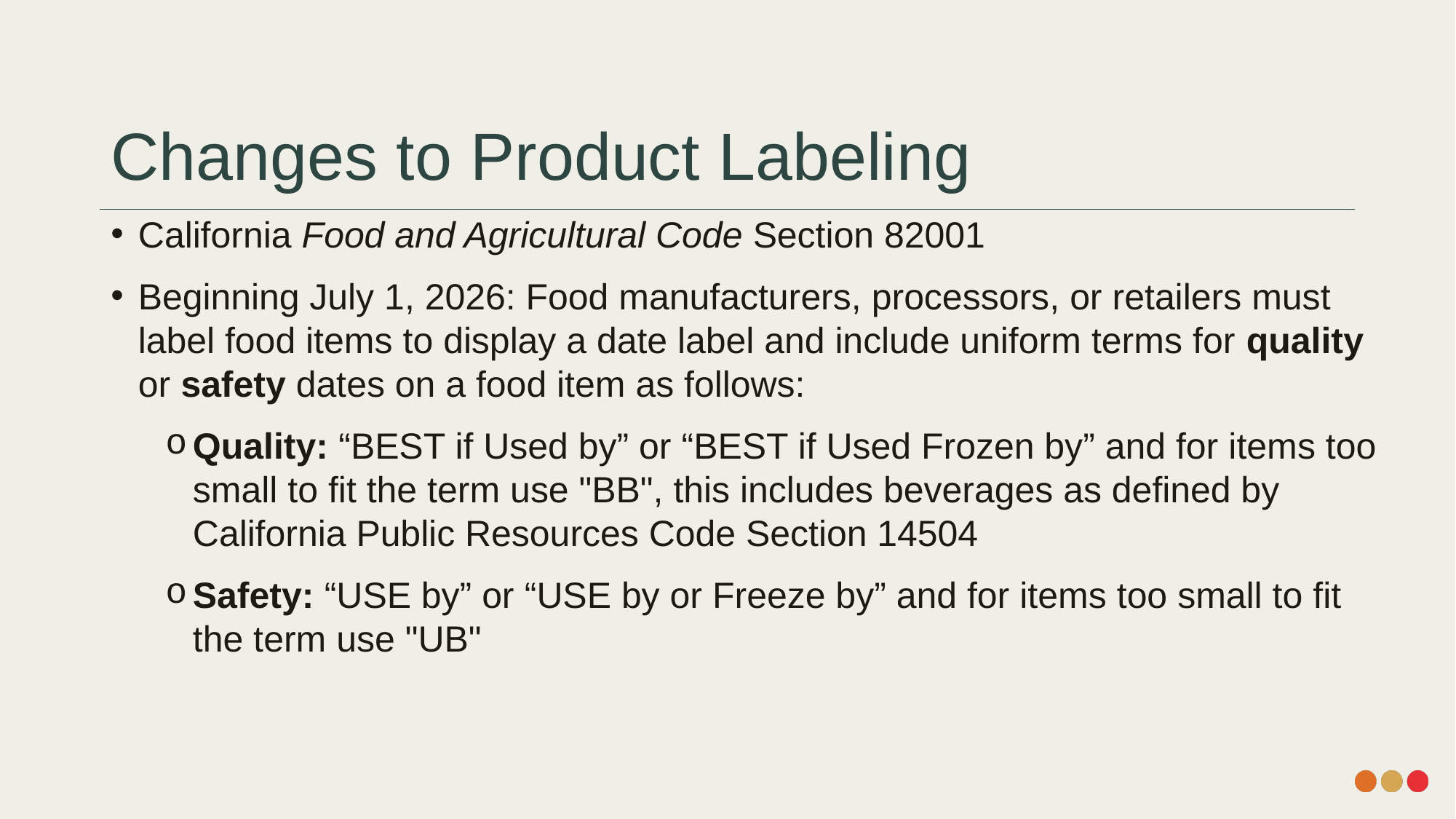

# Changes to Product Labeling
California Food and Agricultural Code Section 82001
Beginning July 1, 2026: Food manufacturers, processors, or retailers must label food items to display a date label and include uniform terms for quality or safety dates on a food item as follows:
Quality: “BEST if Used by” or “BEST if Used Frozen by” and for items too small to fit the term use "BB", this includes beverages as defined by California Public Resources Code Section 14504
Safety: “USE by” or “USE by or Freeze by” and for items too small to fit the term use "UB"